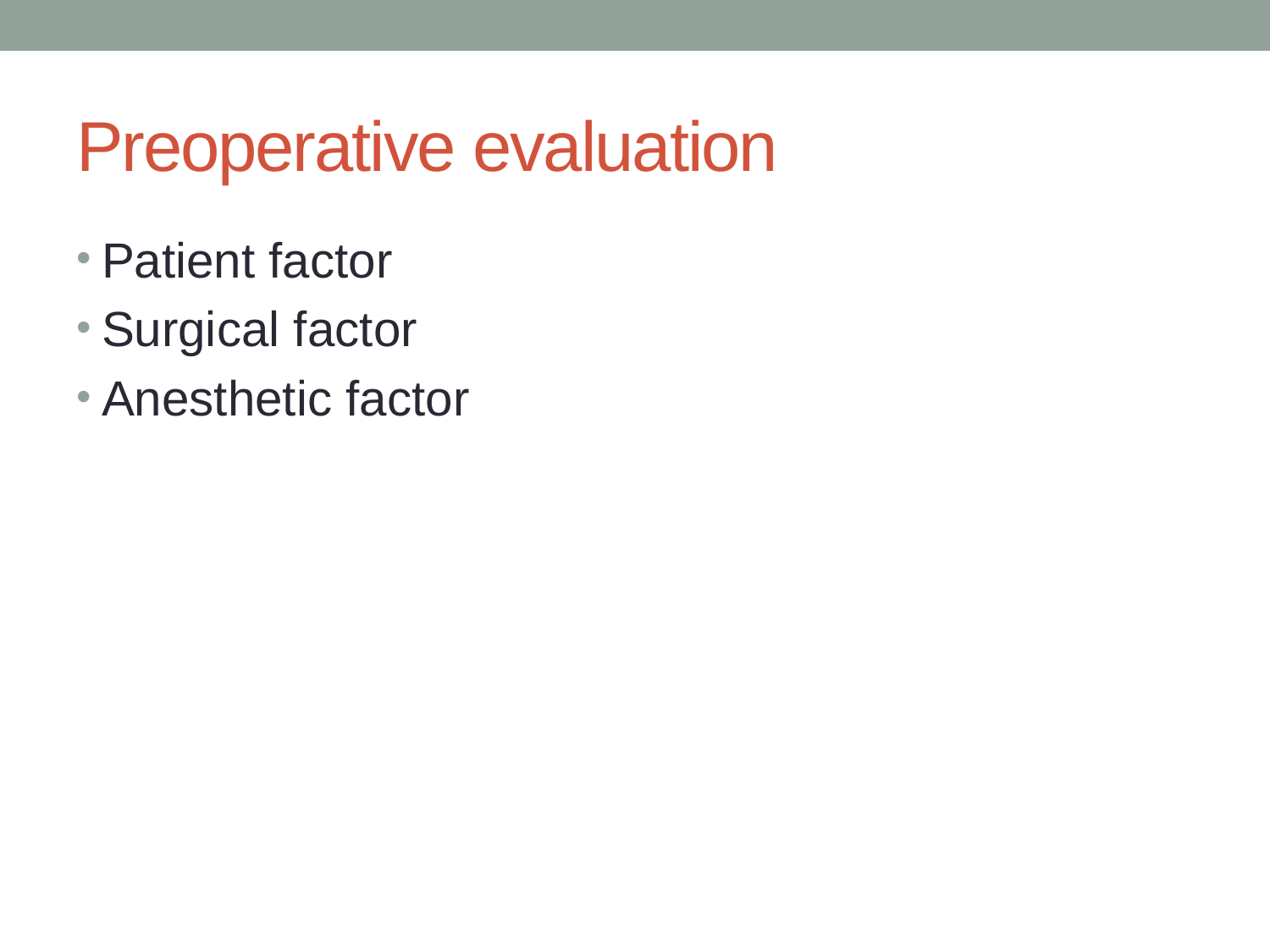

# Preoperative evaluation
Patient factor
Surgical factor
Anesthetic factor